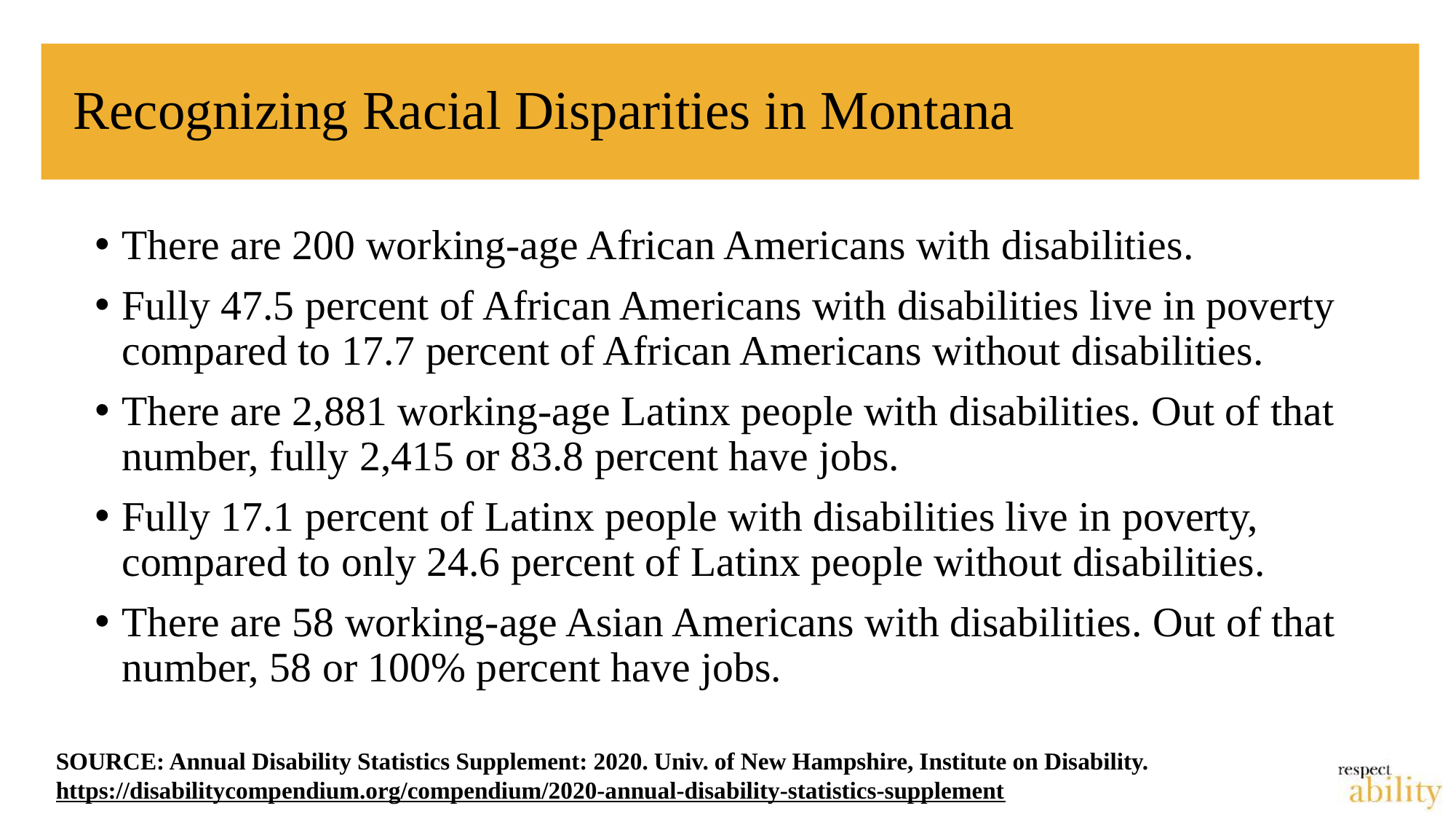

# Recognizing Racial Disparities in Montana
There are 200 working-age African Americans with disabilities.
Fully 47.5 percent of African Americans with disabilities live in poverty compared to 17.7 percent of African Americans without disabilities.
There are 2,881 working-age Latinx people with disabilities. Out of that number, fully 2,415 or 83.8 percent have jobs.
Fully 17.1 percent of Latinx people with disabilities live in poverty, compared to only 24.6 percent of Latinx people without disabilities.
There are 58 working-age Asian Americans with disabilities. Out of that number, 58 or 100% percent have jobs.

SOURCE: Annual Disability Statistics Supplement: 2020. Univ. of New Hampshire, Institute on Disability.
https://disabilitycompendium.org/compendium/2020-annual-disability-statistics-supplement